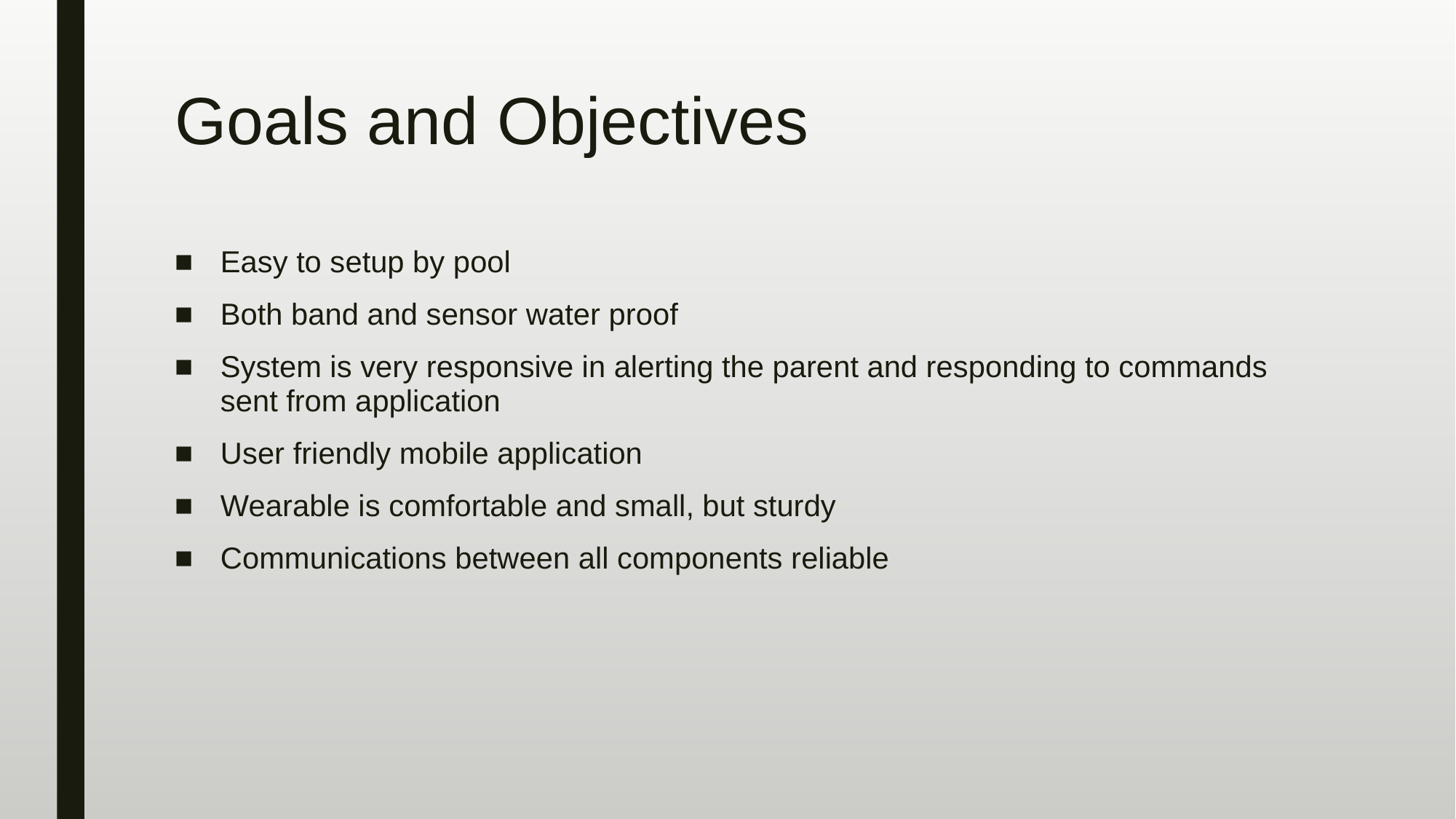

# Goals and Objectives
Easy to setup by pool
Both band and sensor water proof
System is very responsive in alerting the parent and responding to commands sent from application
User friendly mobile application
Wearable is comfortable and small, but sturdy
Communications between all components reliable